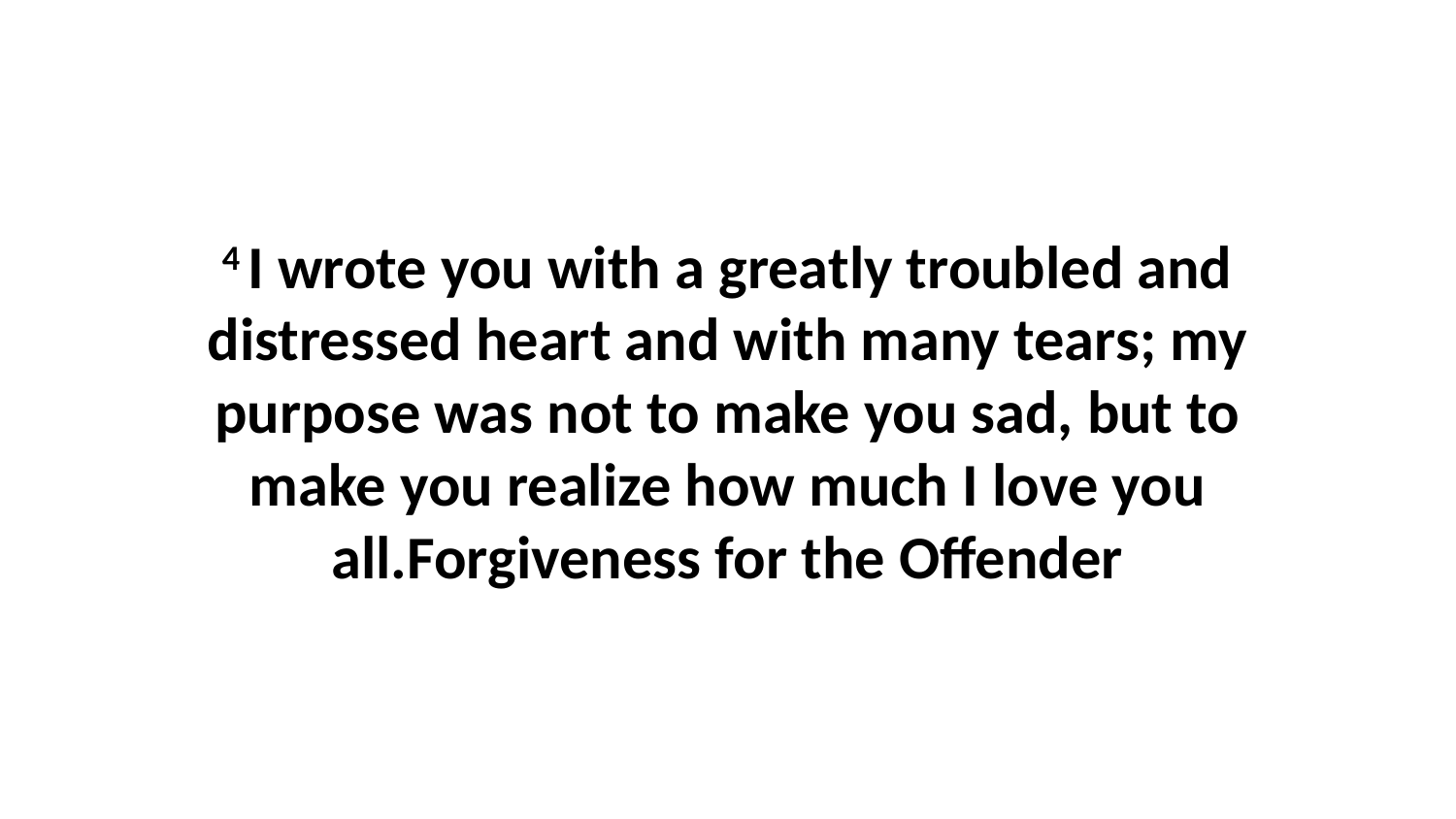

4 I wrote you with a greatly troubled and distressed heart and with many tears; my purpose was not to make you sad, but to make you realize how much I love you all.Forgiveness for the Offender